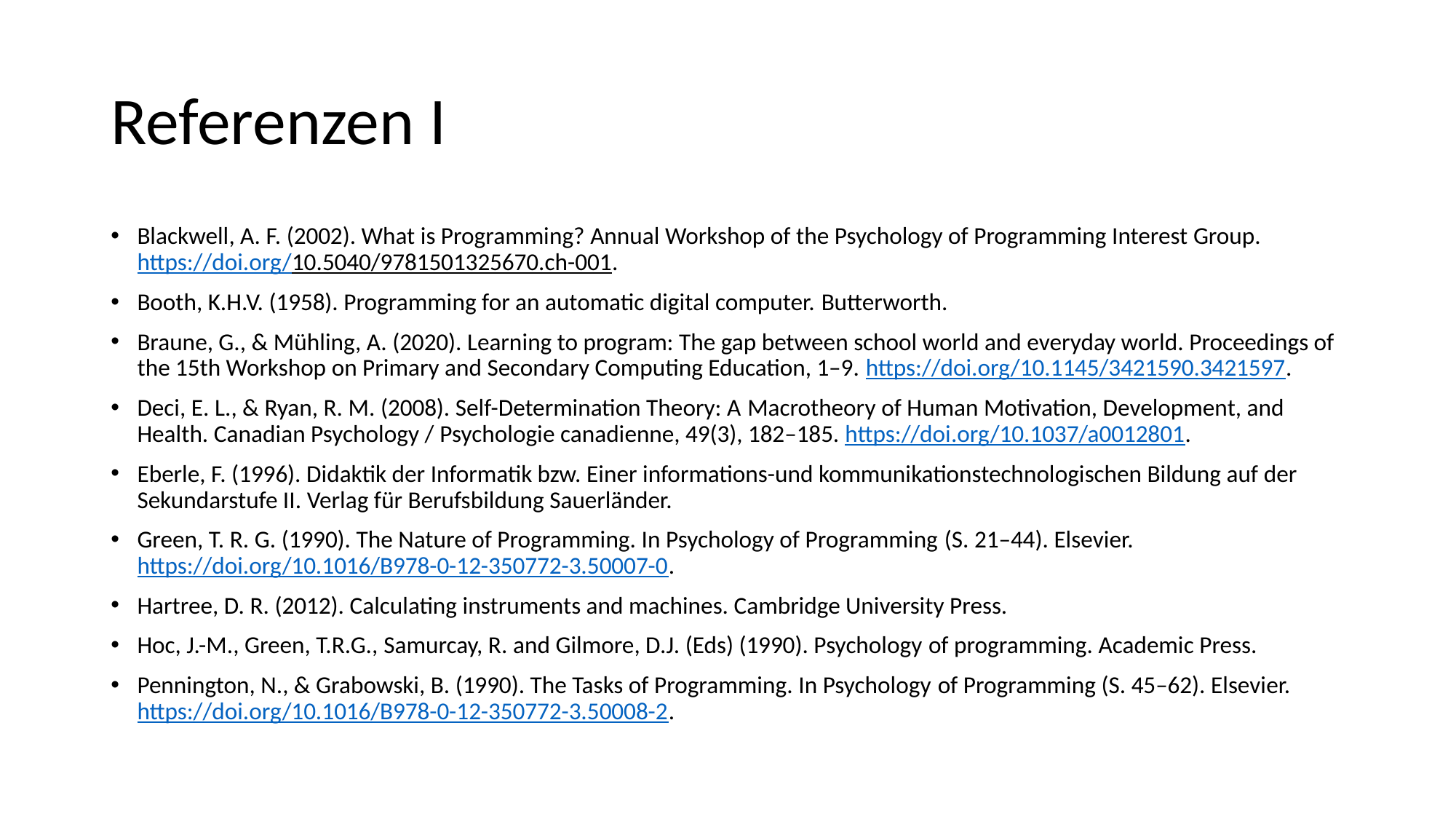

# Referenzen I
Blackwell, A. F. (2002). What is Programming? Annual Workshop of the Psychology of Programming Interest Group. https://doi.org/10.5040/9781501325670.ch-001.
Booth, K.H.V. (1958). Programming for an automatic digital computer. Butterworth.
Braune, G., & Mühling, A. (2020). Learning to program: The gap between school world and everyday world. Proceedings of the 15th Workshop on Primary and Secondary Computing Education, 1–9. https://doi.org/10.1145/3421590.3421597.
Deci, E. L., & Ryan, R. M. (2008). Self-Determination Theory: A Macrotheory of Human Motivation, Development, and Health. Canadian Psychology / Psychologie canadienne, 49(3), 182–185. https://doi.org/10.1037/a0012801.
Eberle, F. (1996). Didaktik der Informatik bzw. Einer informations-und kommunikationstechnologischen Bildung auf der Sekundarstufe II. Verlag für Berufsbildung Sauerländer.
Green, T. R. G. (1990). The Nature of Programming. In Psychology of Programming (S. 21–44). Elsevier. https://doi.org/10.1016/B978-0-12-350772-3.50007-0.
Hartree, D. R. (2012). Calculating instruments and machines. Cambridge University Press.
Hoc, J.-M., Green, T.R.G., Samurcay, R. and Gilmore, D.J. (Eds) (1990). Psychology of programming. Academic Press.
Pennington, N., & Grabowski, B. (1990). The Tasks of Programming. In Psychology of Programming (S. 45–62). Elsevier. https://doi.org/10.1016/B978-0-12-350772-3.50008-2.